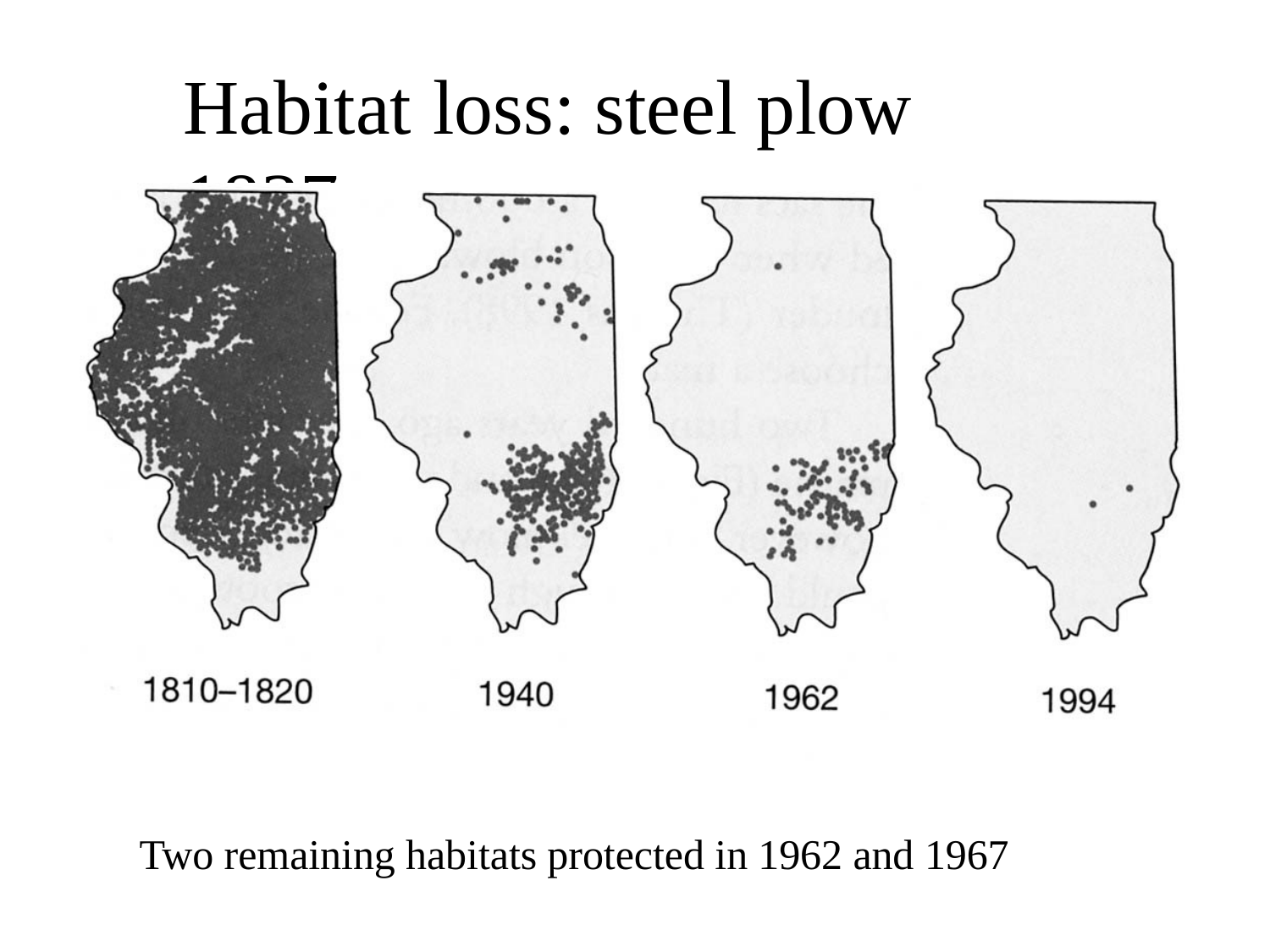

# Habitat	loss:	steel	plow	1837

Two remaining habitats protected in 1962 and 1967